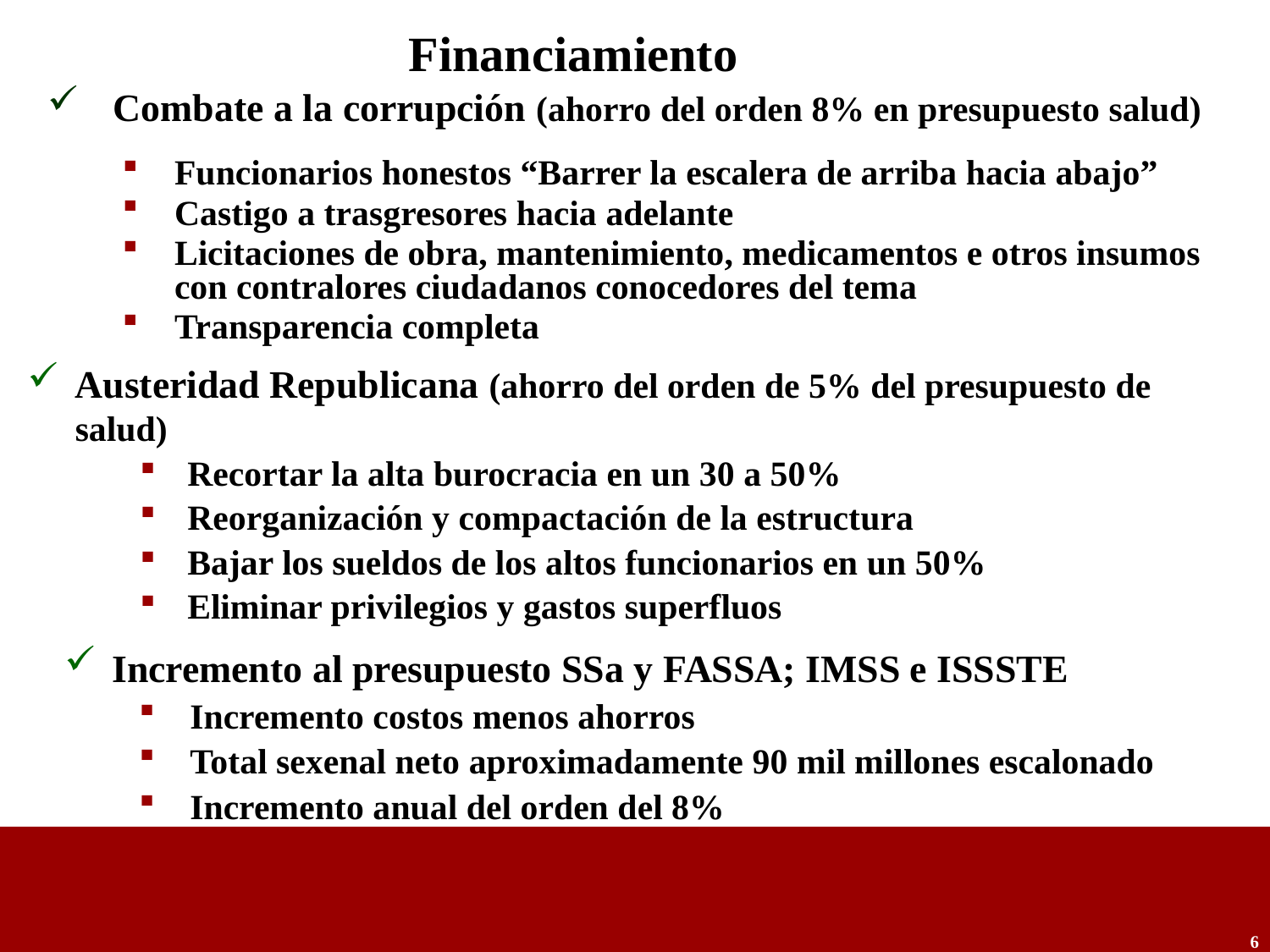

Financiamiento
Combate a la corrupción (ahorro del orden 8% en presupuesto salud)
Funcionarios honestos “Barrer la escalera de arriba hacia abajo”
Castigo a trasgresores hacia adelante
Licitaciones de obra, mantenimiento, medicamentos e otros insumos con contralores ciudadanos conocedores del tema
Transparencia completa
Austeridad Republicana (ahorro del orden de 5% del presupuesto de salud)
Recortar la alta burocracia en un 30 a 50%
Reorganización y compactación de la estructura
Bajar los sueldos de los altos funcionarios en un 50%
Eliminar privilegios y gastos superfluos
Incremento al presupuesto SSa y FASSA; IMSS e ISSSTE
Incremento costos menos ahorros
Total sexenal neto aproximadamente 90 mil millones escalonado
Incremento anual del orden del 8%